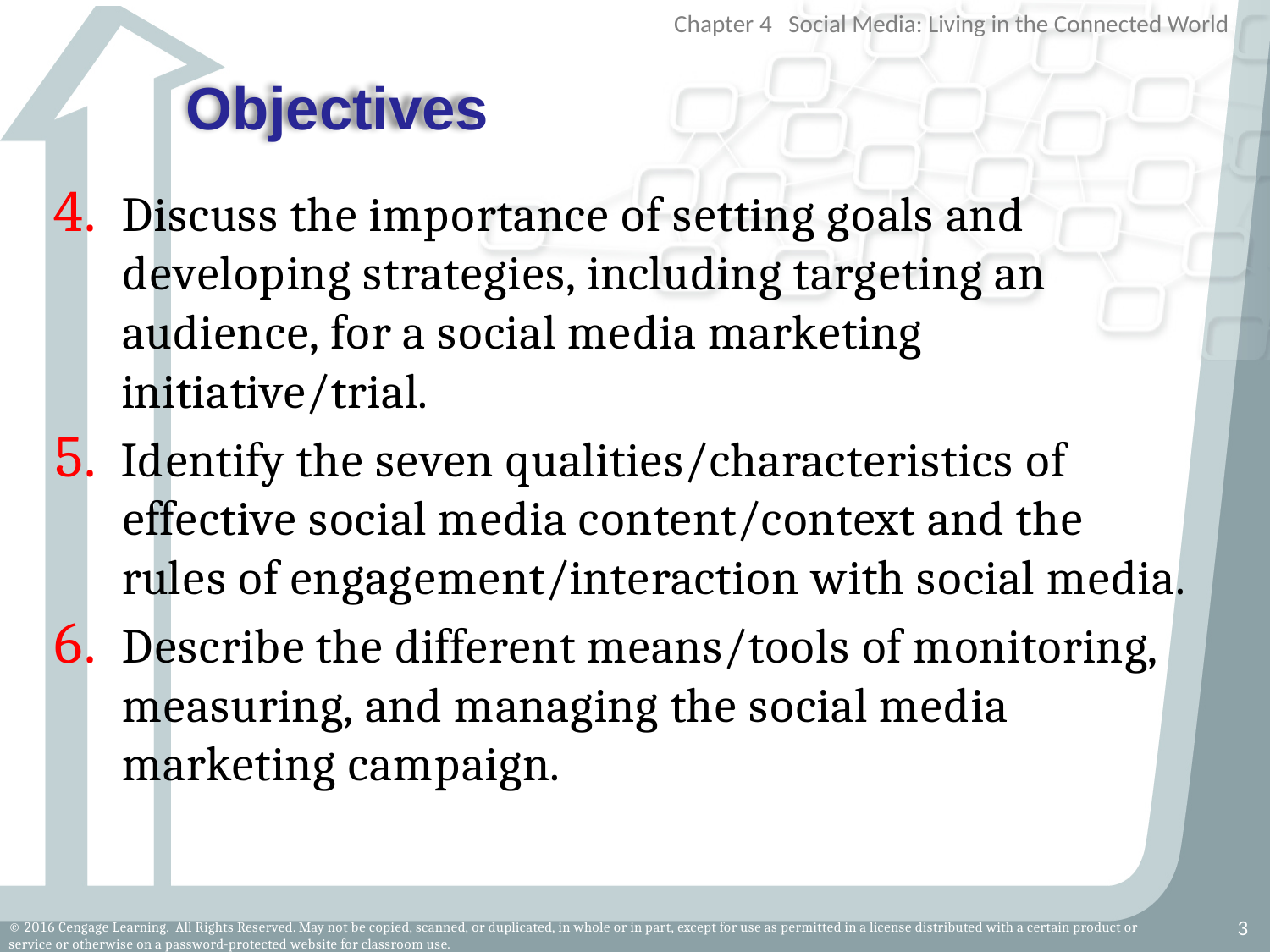

# Objectives
Discuss the importance of setting goals and developing strategies, including targeting an audience, for a social media marketing initiative/trial.
Identify the seven qualities/characteristics of effective social media content/context and the rules of engagement/interaction with social media.
Describe the different means/tools of monitoring, measuring, and managing the social media marketing campaign.

3